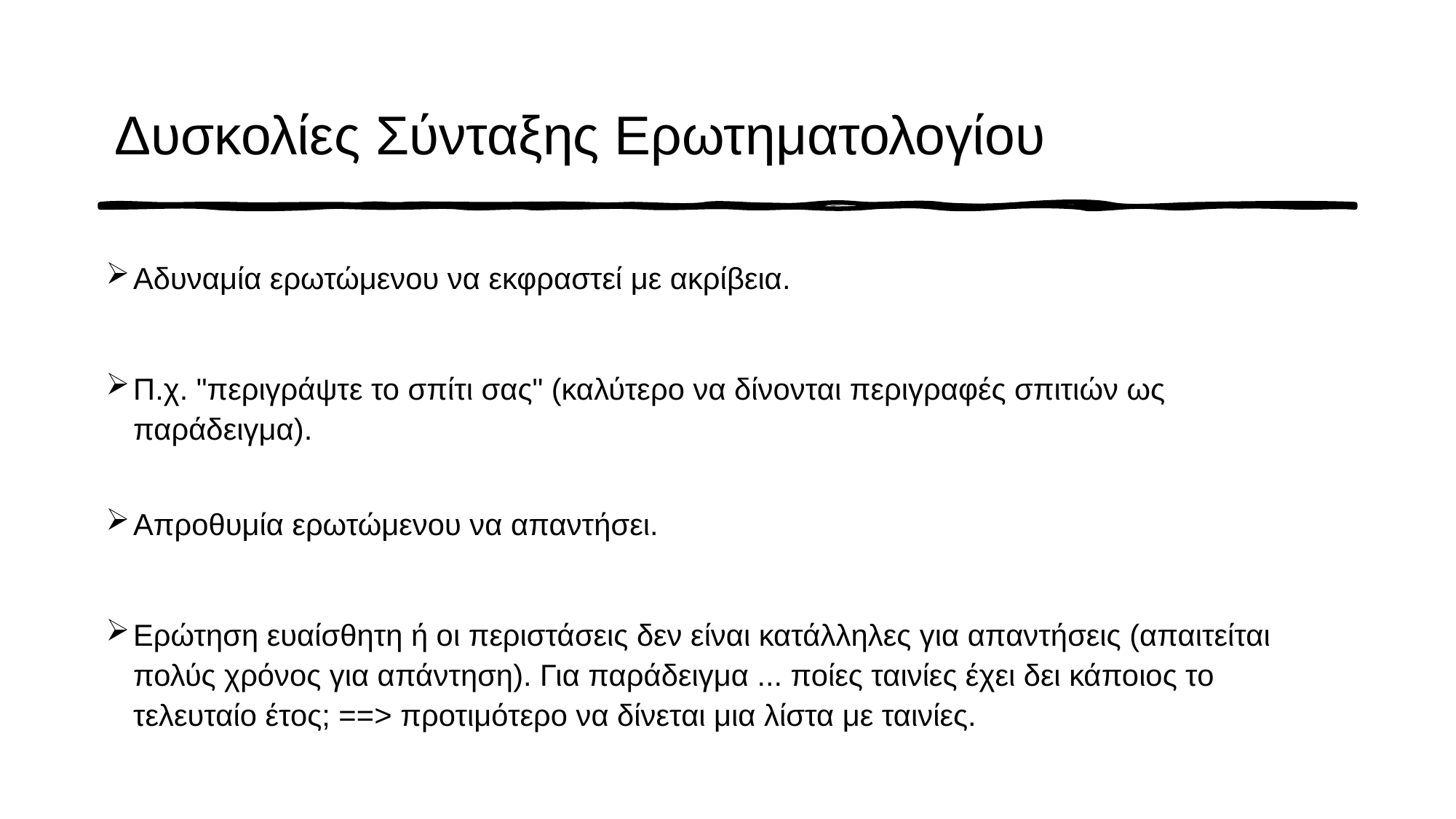

# Δυσκολίες Σύνταξης Ερωτηματολογίου
Αδυναμία ερωτώμενου να εκφραστεί με ακρίβεια.

Π.χ. "περιγράψτε το σπίτι σας" (καλύτερο να δίνονται περιγραφές σπιτιών ως παράδειγμα).
Απροθυμία ερωτώμενου να απαντήσει.

Ερώτηση ευαίσθητη ή οι περιστάσεις δεν είναι κατάλληλες για απαντήσεις (απαιτείται πολύς χρόνος για απάντηση). Για παράδειγμα ... ποίες ταινίες έχει δει κάποιος το τελευταίο έτος; ==> προτιμότερο να δίνεται μια λίστα με ταινίες.